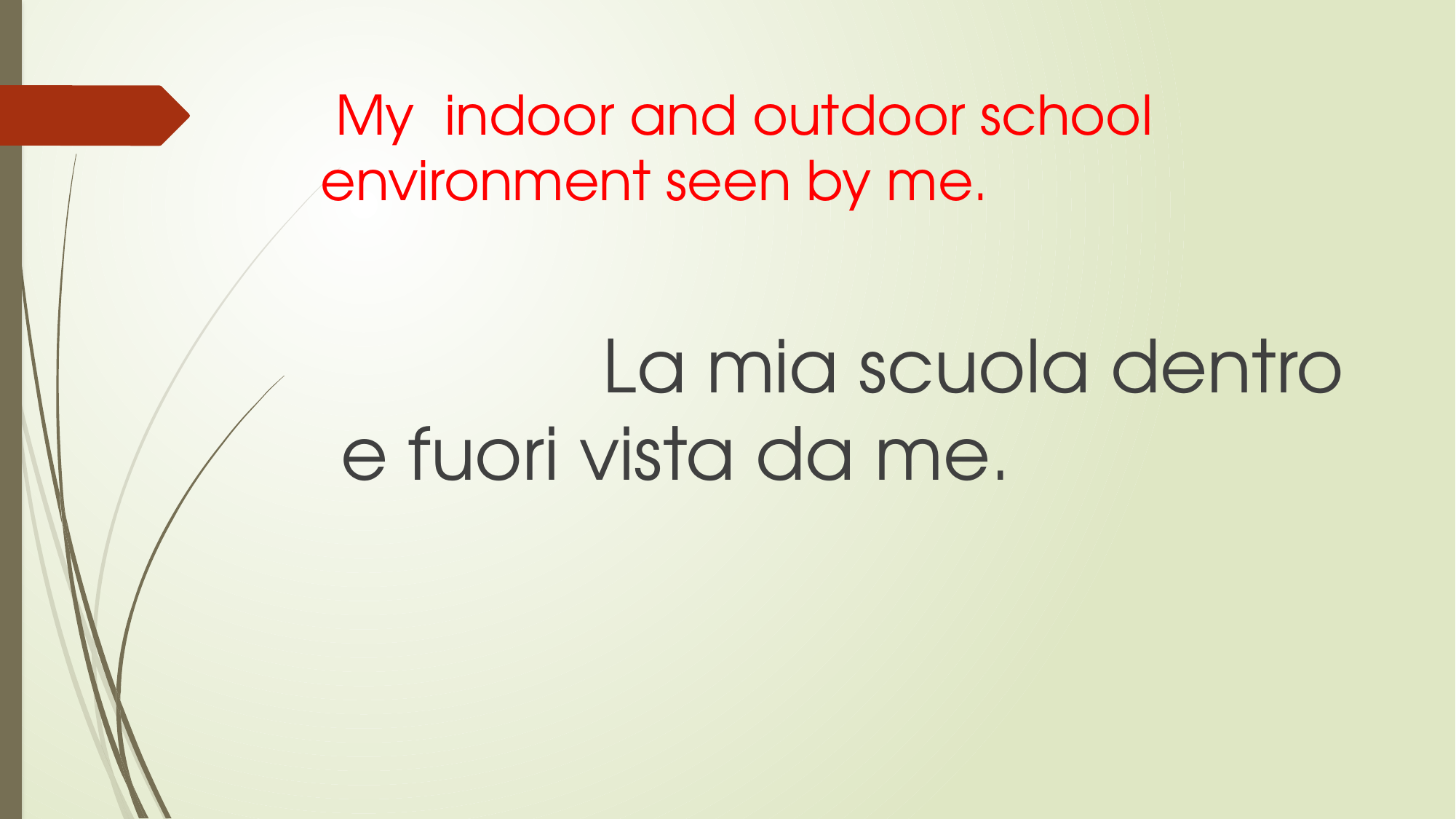

# My  indoor and outdoor school environment seen by me.
                                                                  La mia scuola dentro  e fuori vista da me.